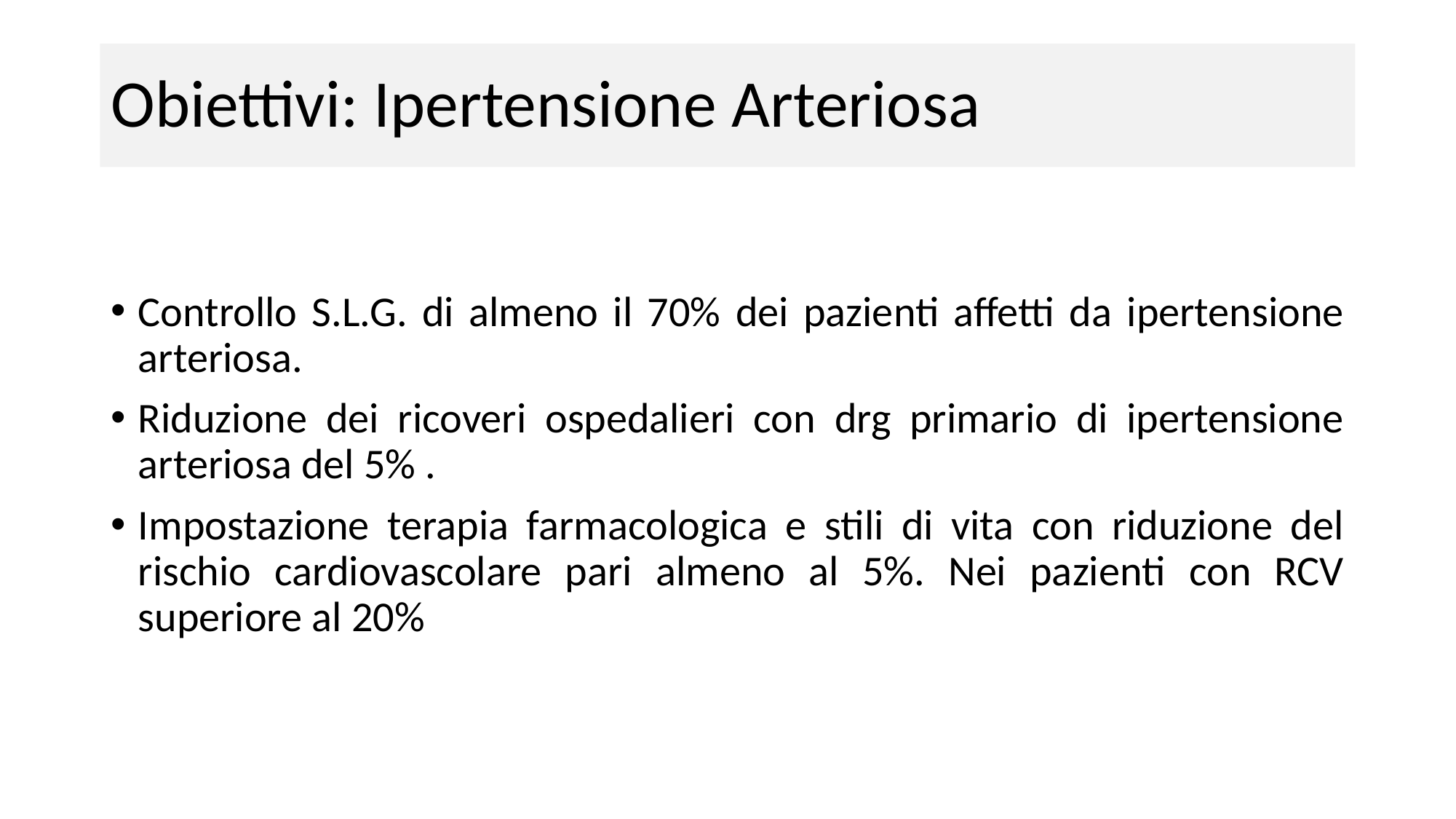

# Obiettivi: Ipertensione Arteriosa

Controllo S.L.G. di almeno il 70% dei pazienti affetti da ipertensione arteriosa.
Riduzione dei ricoveri ospedalieri con drg primario di ipertensione arteriosa del 5% .
Impostazione terapia farmacologica e stili di vita con riduzione del rischio cardiovascolare pari almeno al 5%. Nei pazienti con RCV superiore al 20%